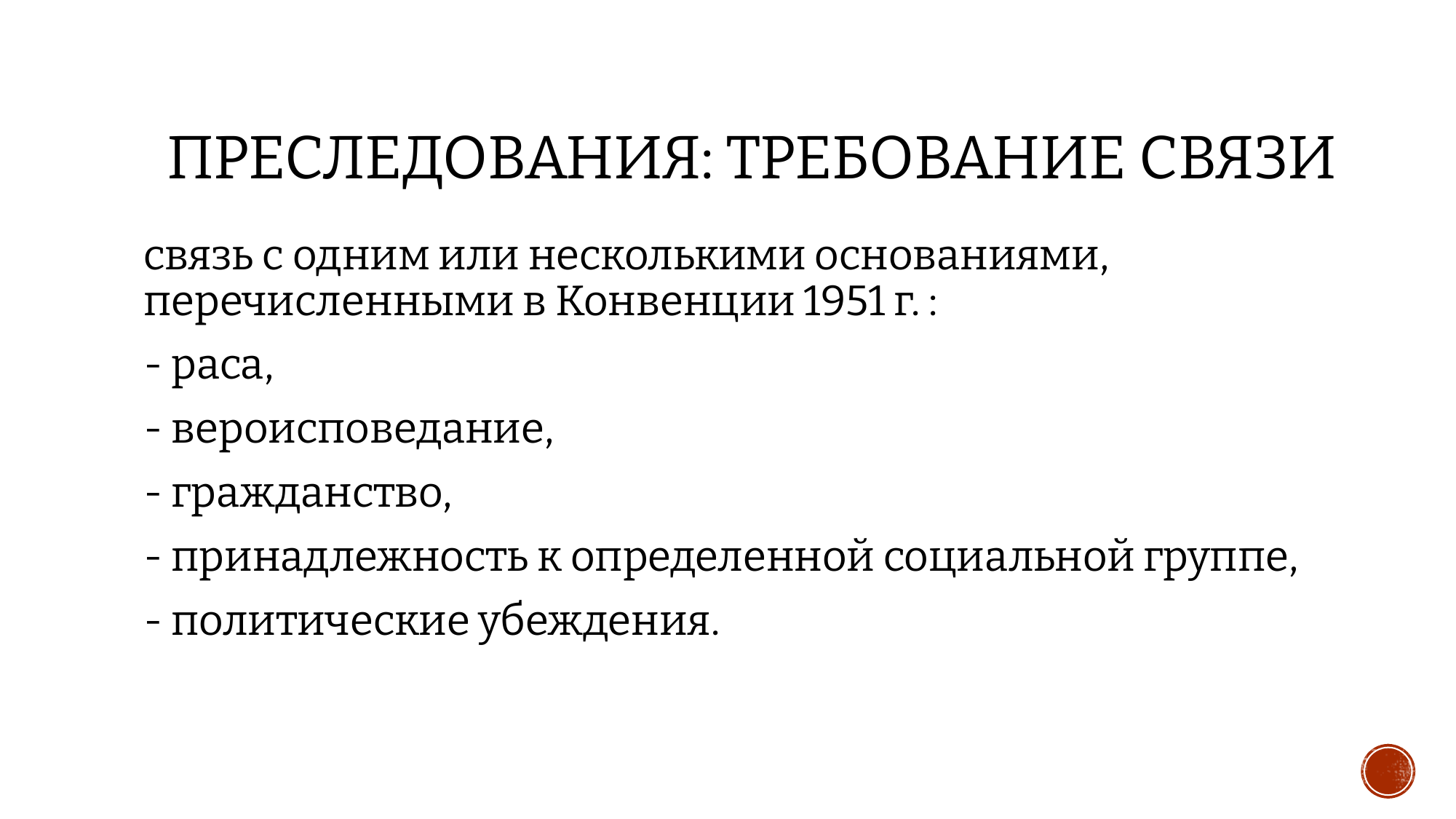

# Преследования: требование связи
связь с одним или несколькими основаниями, перечисленными в Конвенции 1951 г. :
- раса,
- вероисповедание,
- гражданство,
- принадлежность к определенной социальной группе,
- политические убеждения.